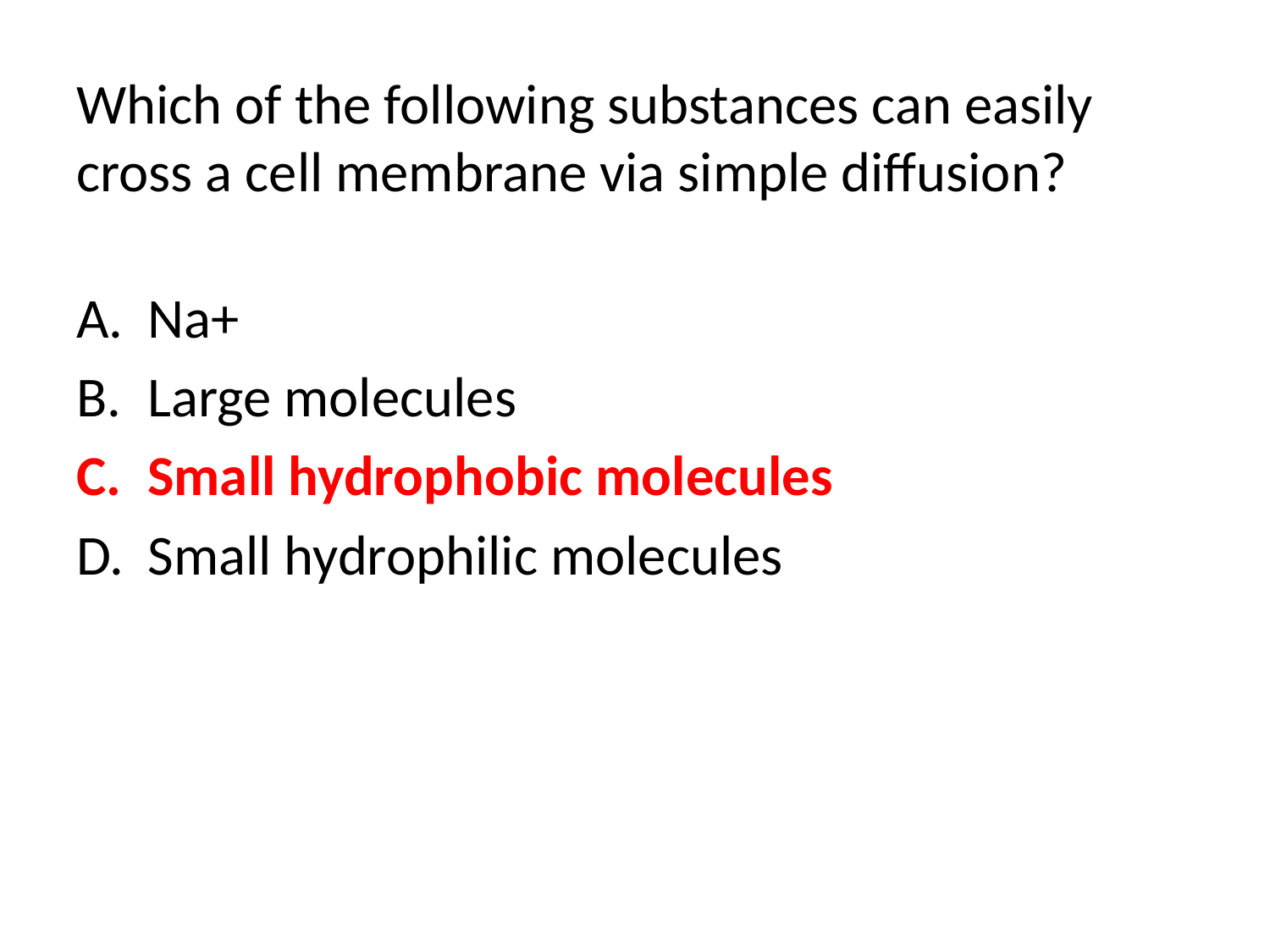

# Which of the following substances can easily cross a cell membrane via simple diffusion?
Na+
Large molecules
Small hydrophobic molecules
Small hydrophilic molecules